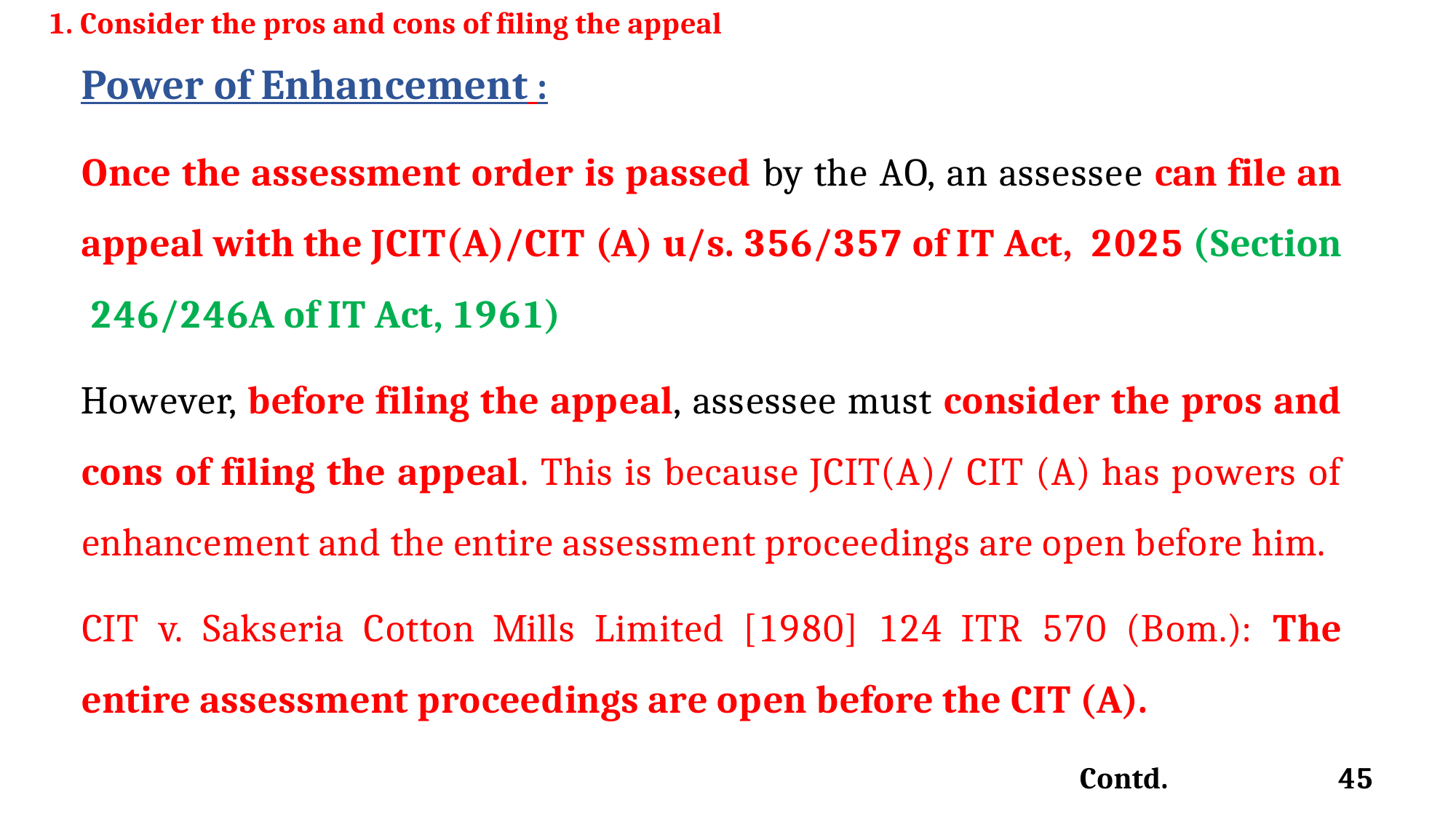

1. Consider the pros and cons of filing the appeal
Power of Enhancement :
Once the assessment order is passed by the AO, an assessee can file an appeal with the JCIT(A)/CIT (A) u/s. 356/357 of IT Act,  2025 (Section  246/246A of IT Act, 1961)
However, before filing the appeal, assessee must consider the pros and cons of filing the appeal. This is because JCIT(A)/ CIT (A) has powers of enhancement and the entire assessment proceedings are open before him.
CIT v. Sakseria Cotton Mills Limited [1980] 124 ITR 570 (Bom.): The entire assessment proceedings are open before the CIT (A).
                Contd.
45